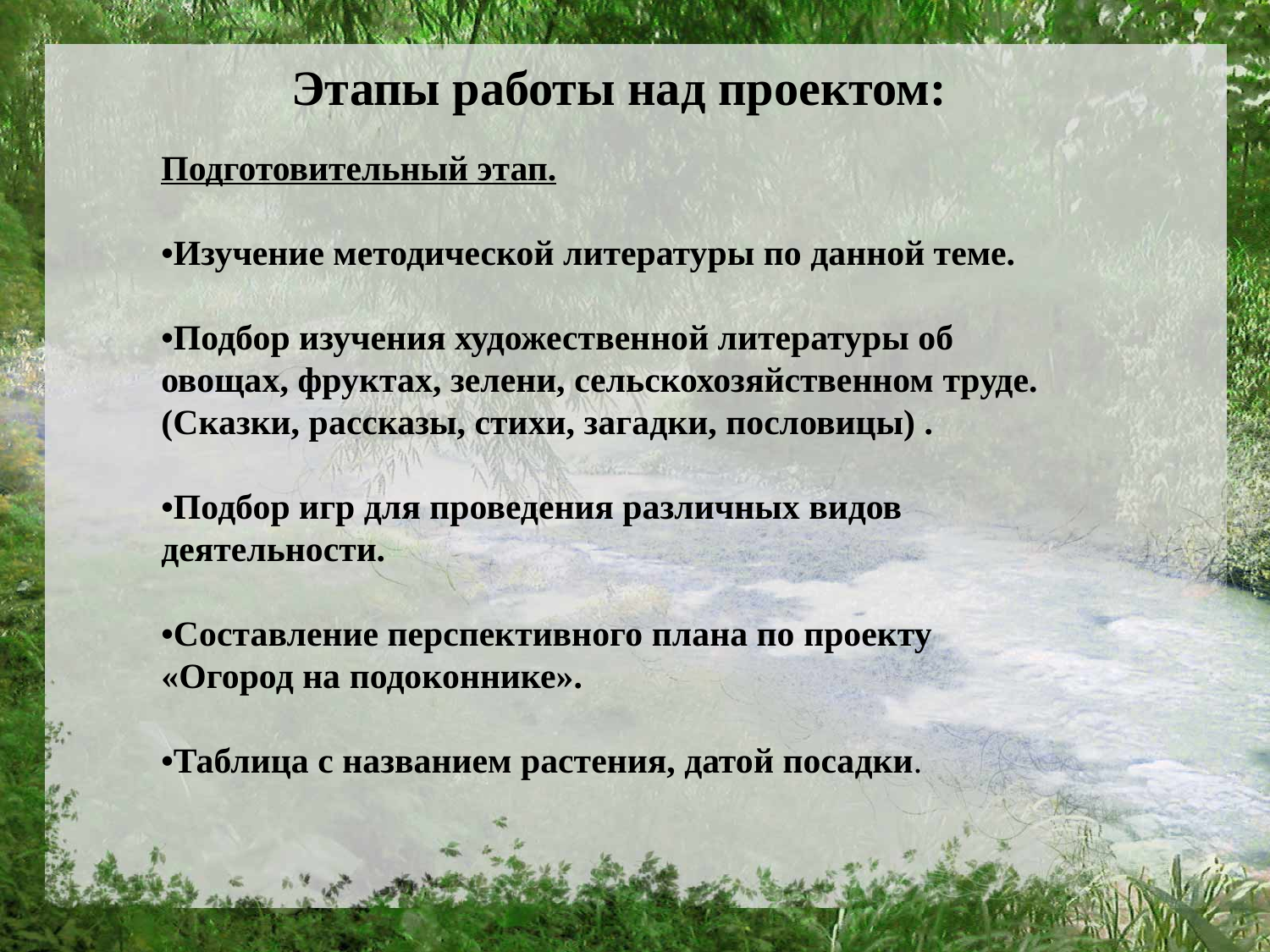

Этапы работы над проектом:

Подготовительный этап.

•Изучение методической литературы по данной теме.

•Подбор изучения художественной литературы об овощах, фруктах, зелени, сельскохозяйственном труде. (Сказки, рассказы, стихи, загадки, пословицы) .

•Подбор игр для проведения различных видов деятельности.

•Составление перспективного плана по проекту «Огород на подоконнике».

•Таблица с названием растения, датой посадки.